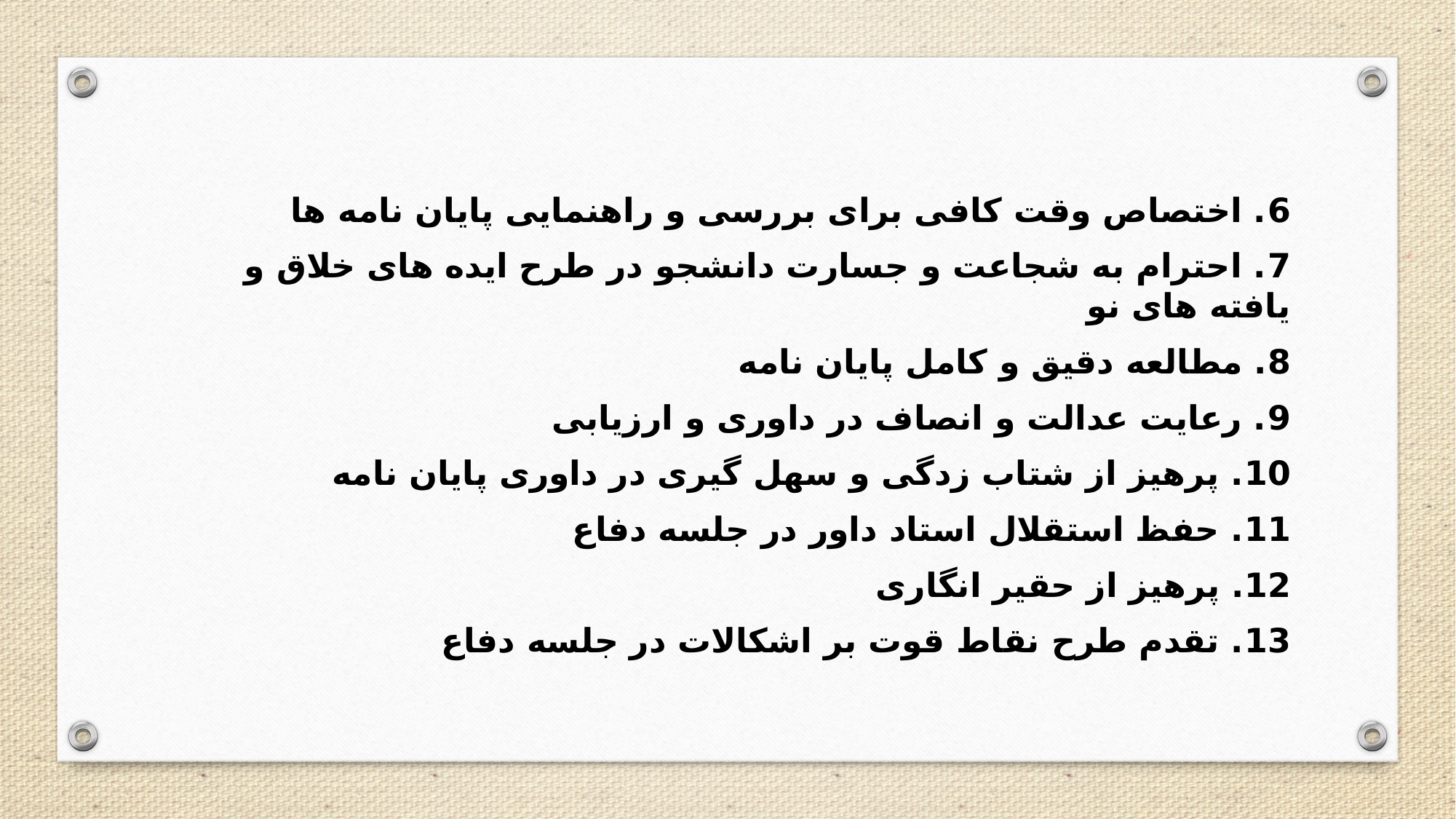

6. اختصاص وقت کافی برای بررسی و راهنمایی پایان نامه ها
7. احترام به شجاعت و جسارت دانشجو در طرح ایده های خلاق و یافته های نو
8. مطالعه دقیق و کامل پایان نامه
9. رعایت عدالت و انصاف در داوری و ارزیابی
10. پرهیز از شتاب زدگی و سهل گیری در داوری پایان نامه
11. حفظ استقلال استاد داور در جلسه دفاع
12. پرهیز از حقیر انگاری
13. تقدم طرح نقاط قوت بر اشکالات در جلسه دفاع